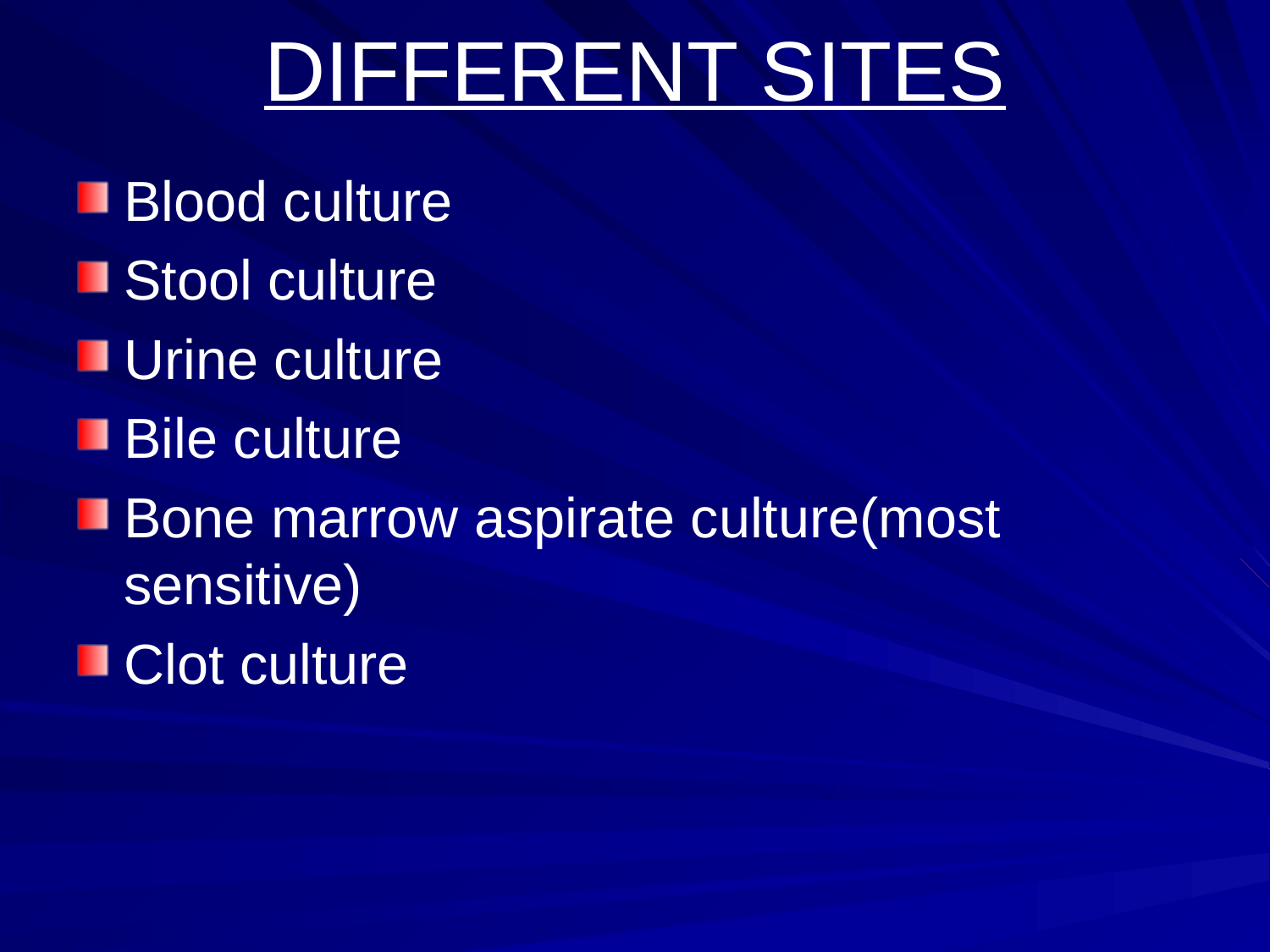

# DIFFERENT SITES
Blood culture
Stool culture
Urine culture
Bile culture
Bone marrow aspirate culture(most sensitive)
Clot culture